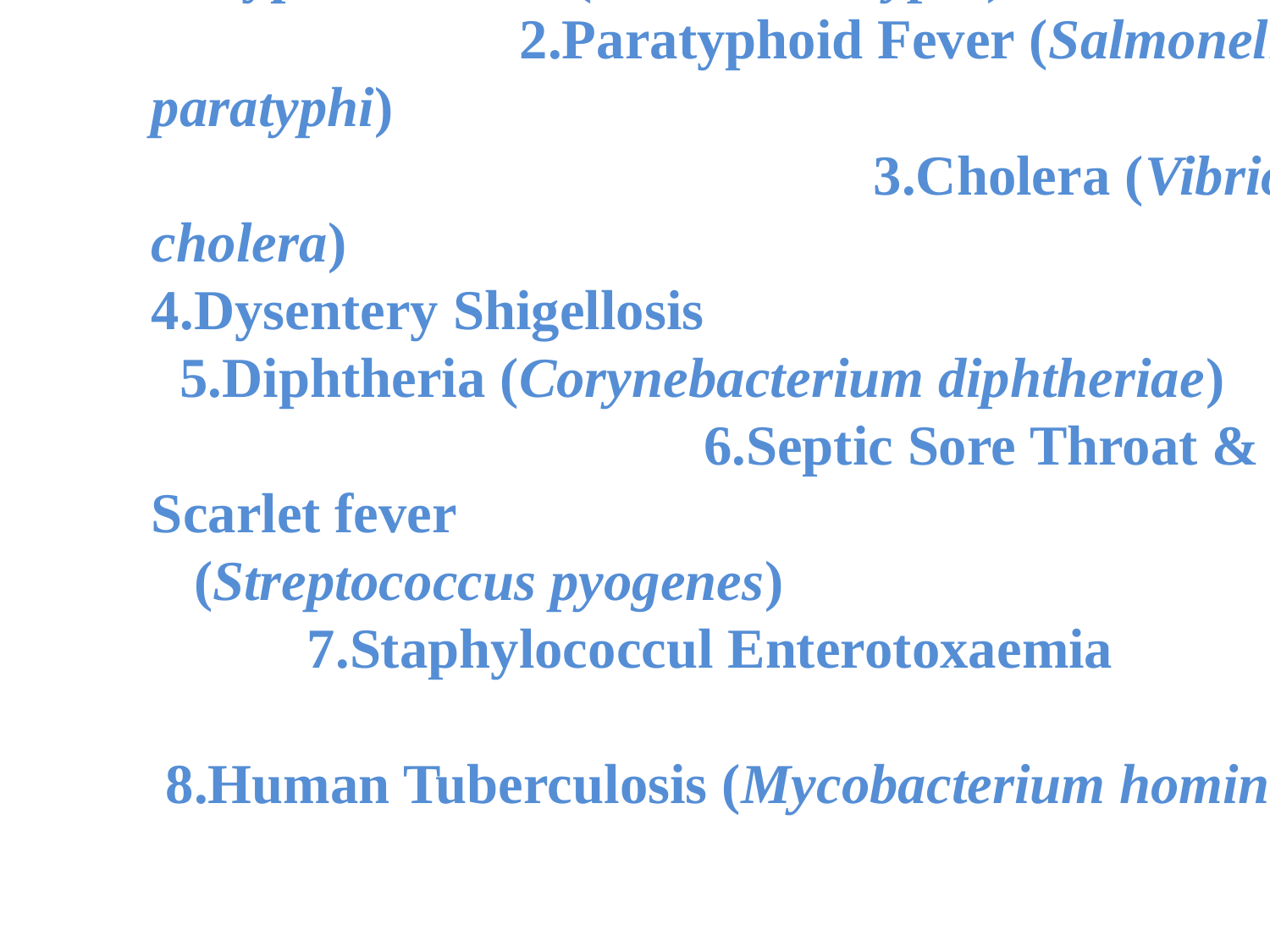

-Bacterial Diseases of Human Origin: -
 1.Typhoid Fever (Salmonella typhi)                                                      2.Paratyphoid Fever (Salmonella paratyphi)                                                                                                                          3.Cholera (Vibrio cholera)                                                                4.Dysentery Shigellosis
  5.Diphtheria (Corynebacterium diphtheriae)                                                    6.Septic Sore Throat & Scarlet fever
   (Streptococcus pyogenes)                                                       7.Staphylococcul Enterotoxaemia
 8.Human Tuberculosis (Mycobacterium hominis)